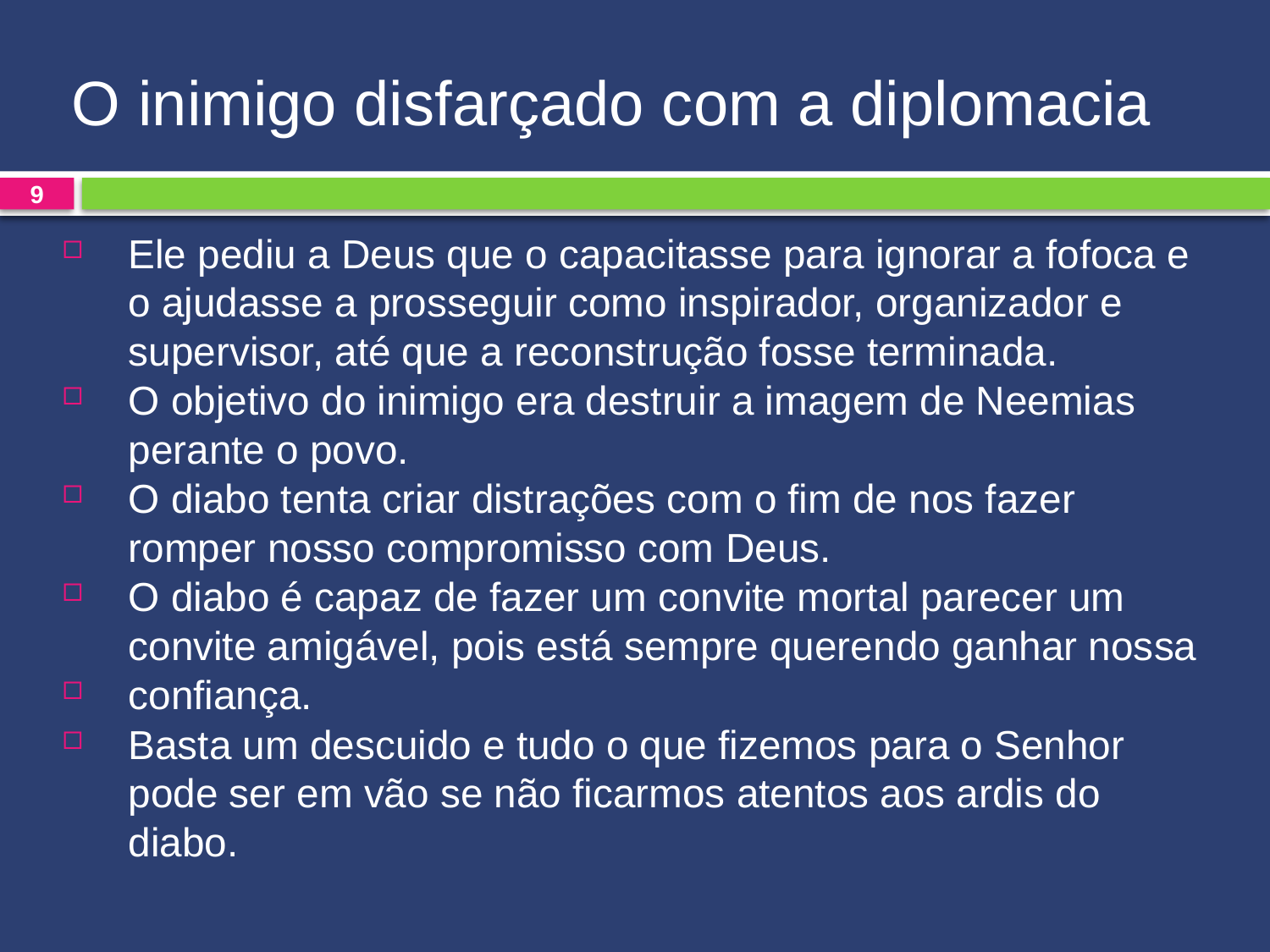

# O inimigo disfarçado com a diplomacia
9
Ele pediu a Deus que o capacitasse para ignorar a fofoca e o ajudasse a prosseguir como inspirador, organizador e supervisor, até que a reconstrução fosse terminada.
O objetivo do inimigo era destruir a imagem de Neemias perante o povo.
O diabo tenta criar distrações com o fim de nos fazer romper nosso compromisso com Deus.
O diabo é capaz de fazer um convite mortal parecer um convite amigável, pois está sempre querendo ganhar nossa
confiança.
Basta um descuido e tudo o que fizemos para o Senhor pode ser em vão se não ficarmos atentos aos ardis do diabo.